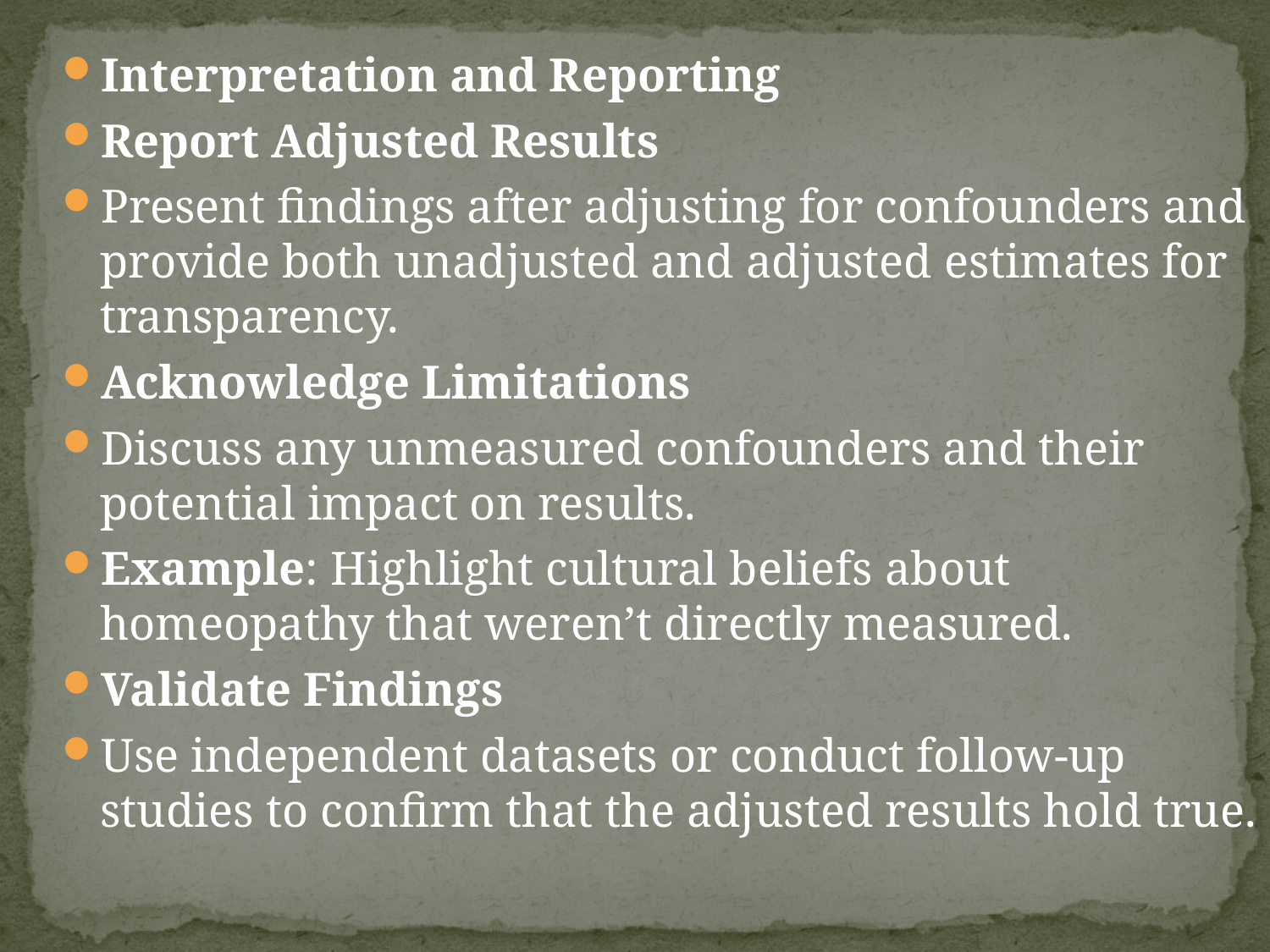

Interpretation and Reporting
Report Adjusted Results
Present findings after adjusting for confounders and provide both unadjusted and adjusted estimates for transparency.
Acknowledge Limitations
Discuss any unmeasured confounders and their potential impact on results.
Example: Highlight cultural beliefs about homeopathy that weren’t directly measured.
Validate Findings
Use independent datasets or conduct follow-up studies to confirm that the adjusted results hold true.